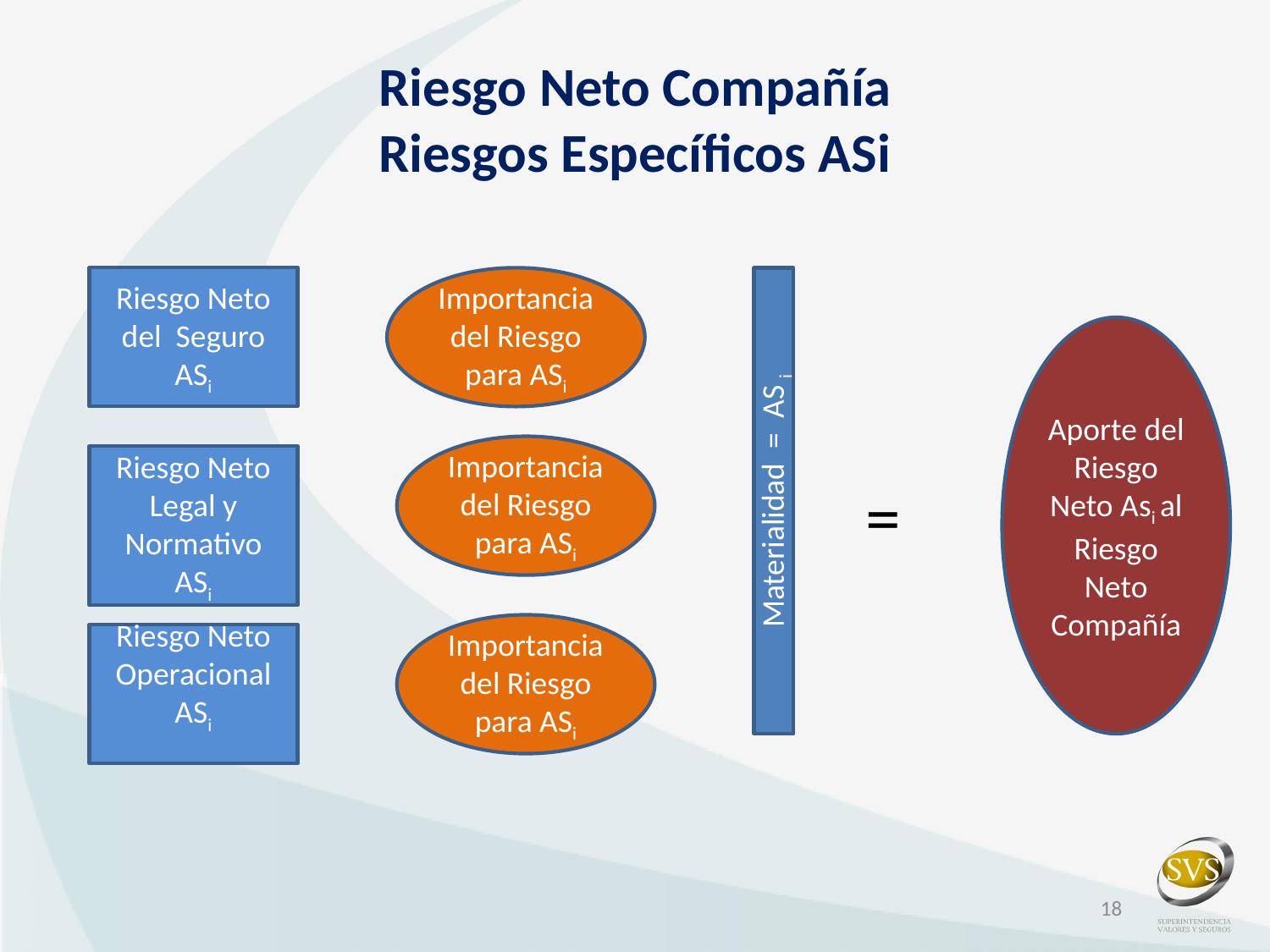

# Riesgo Neto Compañía Riesgos Específicos ASi
Riesgo Neto del  Seguro
ASi
Importancia del Riesgo para ASi
Materialidad  =  AS i
Aporte del Riesgo Neto Asi al Riesgo Neto Compañía
Importancia del Riesgo para ASi
Riesgo Neto Legal y Normativo
ASi
=
Importancia del Riesgo para ASi
Riesgo Neto Operacional
ASi

18